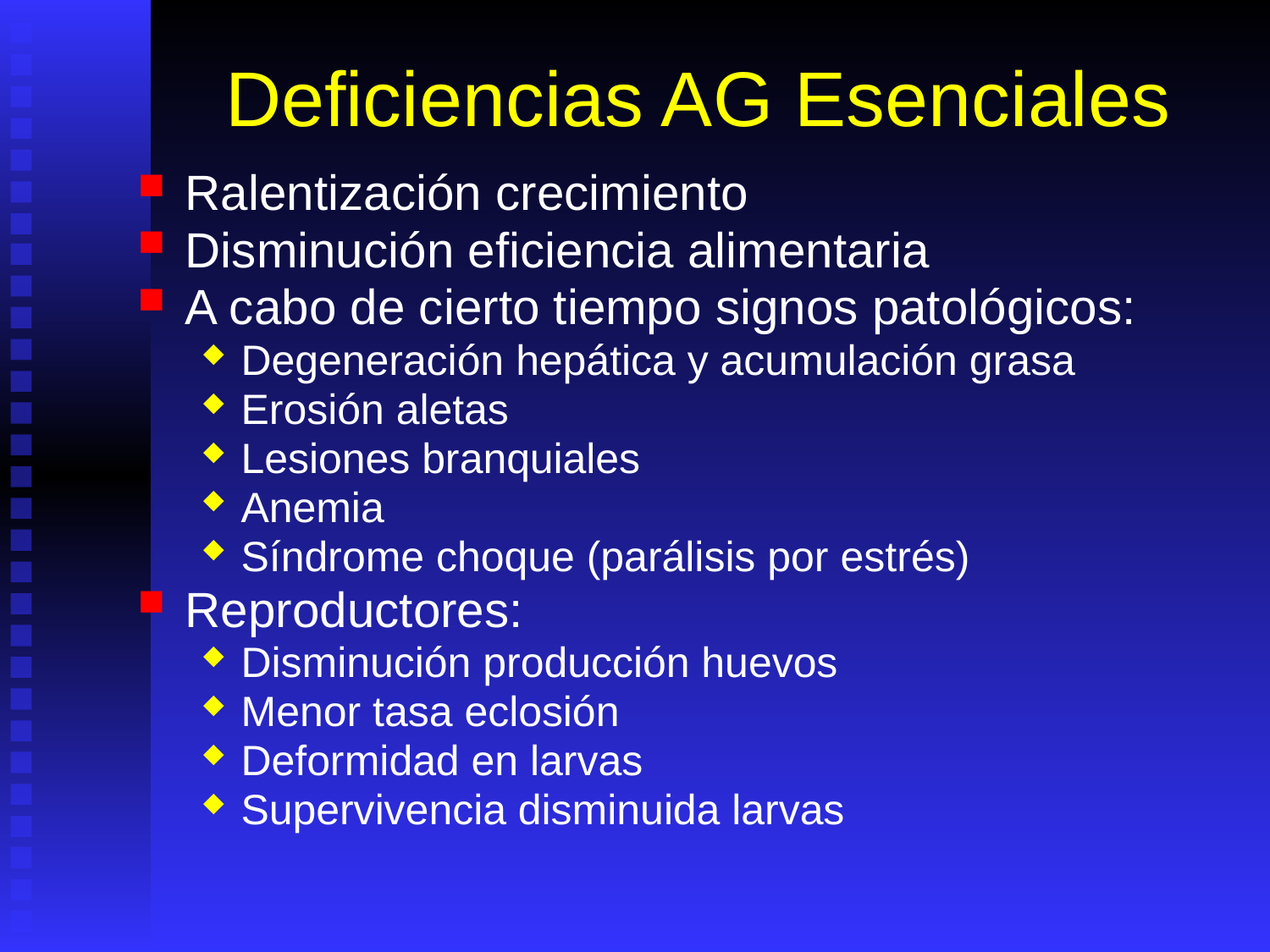

# Deficiencias AG Esenciales
Ralentización crecimiento
Disminución eficiencia alimentaria
A cabo de cierto tiempo signos patológicos:
Degeneración hepática y acumulación grasa
Erosión aletas
Lesiones branquiales
Anemia
Síndrome choque (parálisis por estrés)
Reproductores:
Disminución producción huevos
Menor tasa eclosión
Deformidad en larvas
Supervivencia disminuida larvas